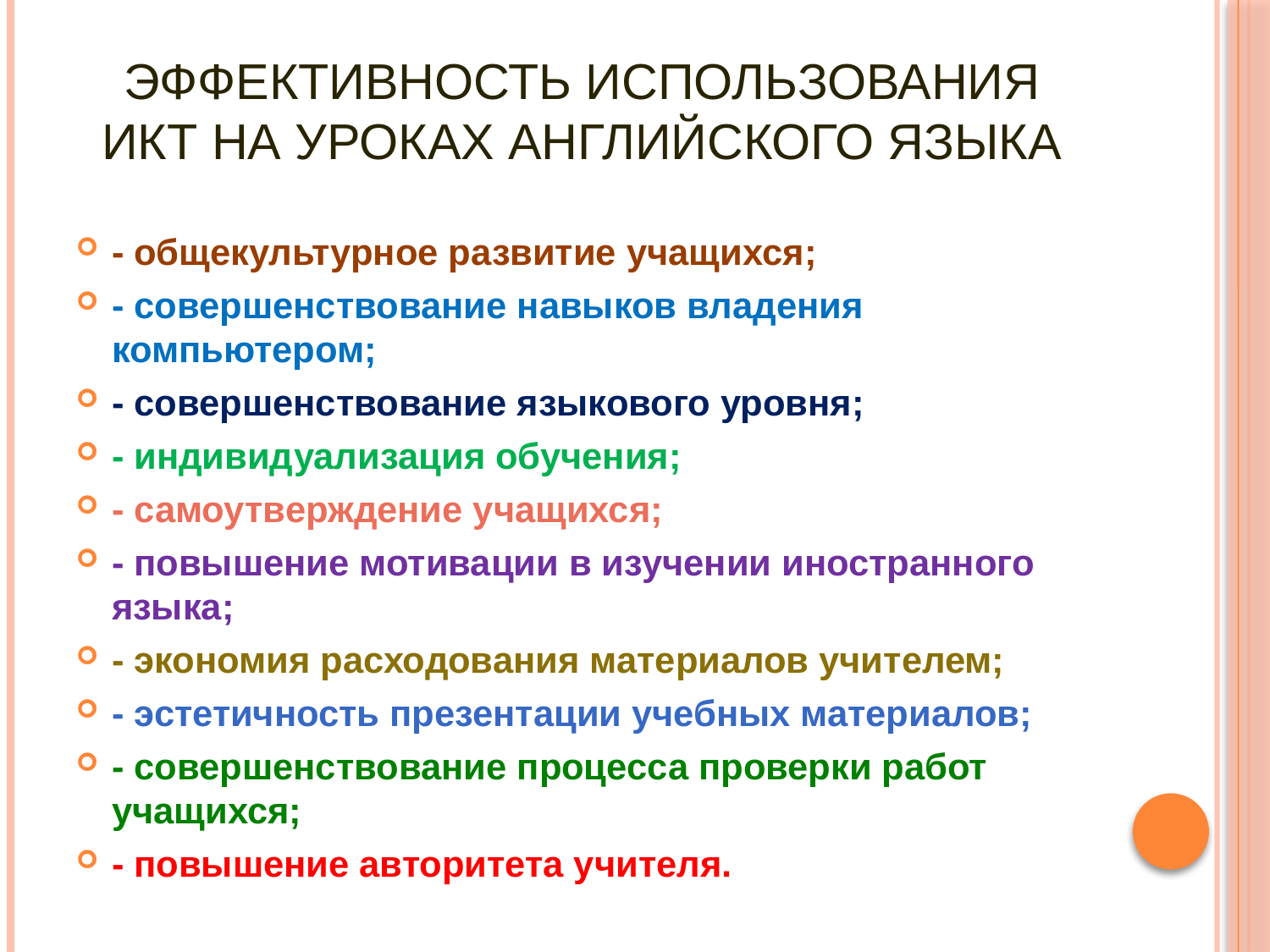

# Эффективность использования ИКТ на уроках английского языка
- общекультурное развитие учащихся;
- совершенствование навыков владения компьютером;
- совершенствование языкового уровня;
- индивидуализация обучения;
- самоутверждение учащихся;
- повышение мотивации в изучении иностранного языка;
- экономия расходования материалов учителем;
- эстетичность презентации учебных материалов;
- совершенствование процесса проверки работ учащихся;
- повышение авторитета учителя.